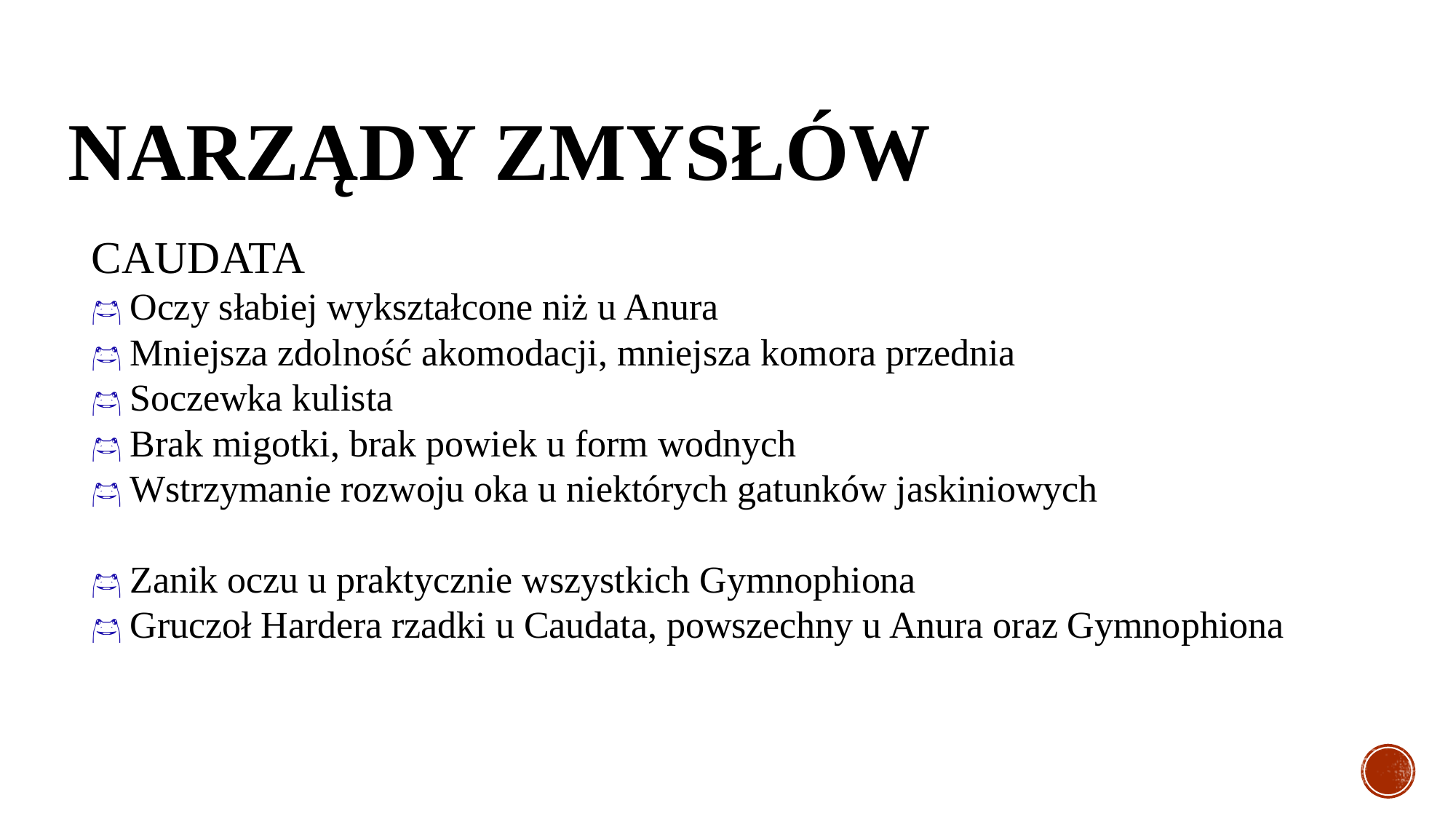

# NARZĄDY ZMYSŁÓW
CAUDATA
🐸 Oczy słabiej wykształcone niż u Anura
🐸 Mniejsza zdolność akomodacji, mniejsza komora przednia
🐸 Soczewka kulista
🐸 Brak migotki, brak powiek u form wodnych
🐸 Wstrzymanie rozwoju oka u niektórych gatunków jaskiniowych

🐸 Zanik oczu u praktycznie wszystkich Gymnophiona
🐸 Gruczoł Hardera rzadki u Caudata, powszechny u Anura oraz Gymnophiona